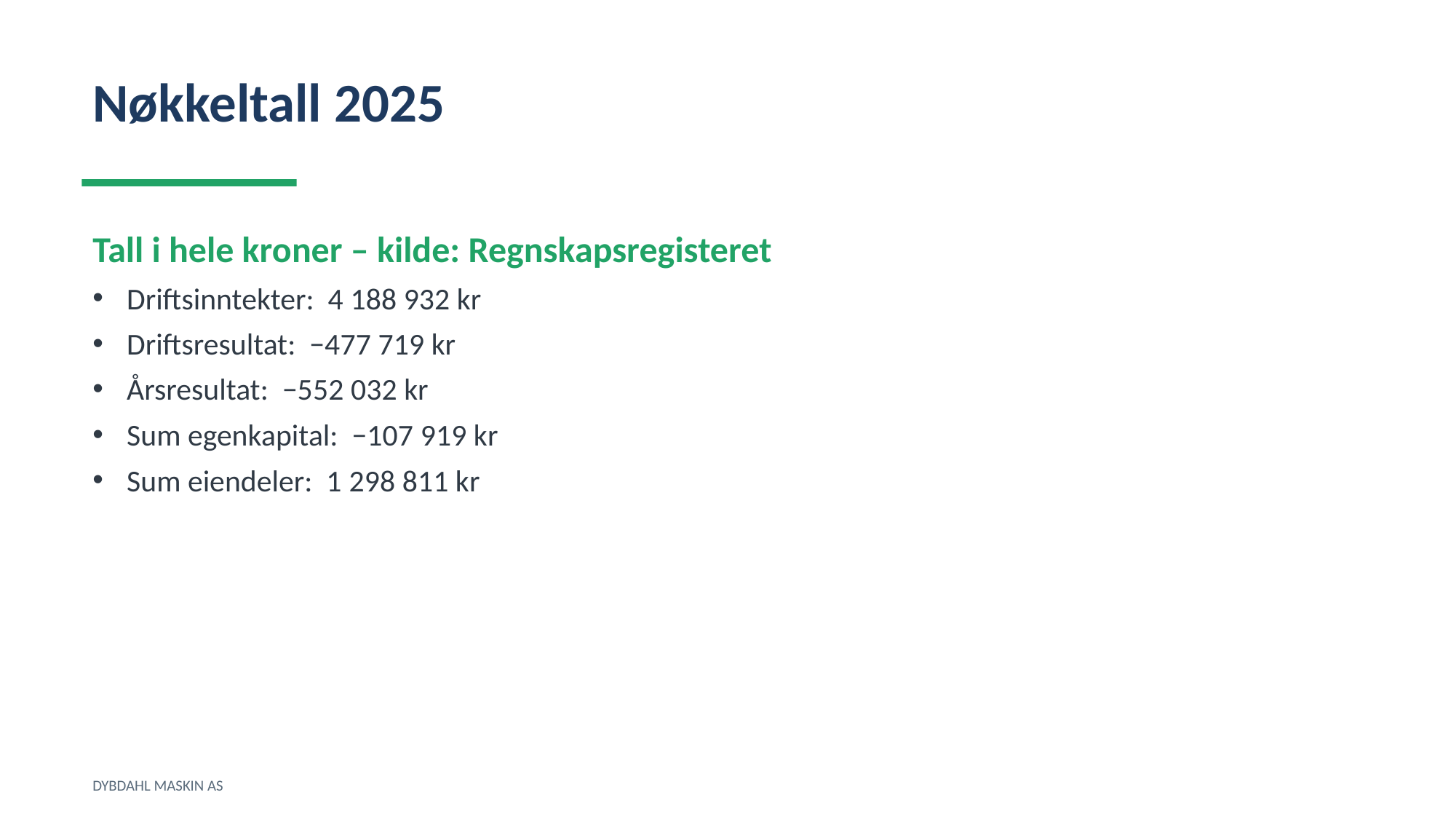

Nøkkeltall 2025

Tall i hele kroner – kilde: Regnskapsregisteret
Driftsinntekter:  4 188 932 kr
Driftsresultat:  −477 719 kr
Årsresultat:  −552 032 kr
Sum egenkapital:  −107 919 kr
Sum eiendeler:  1 298 811 kr
DYBDAHL MASKIN AS